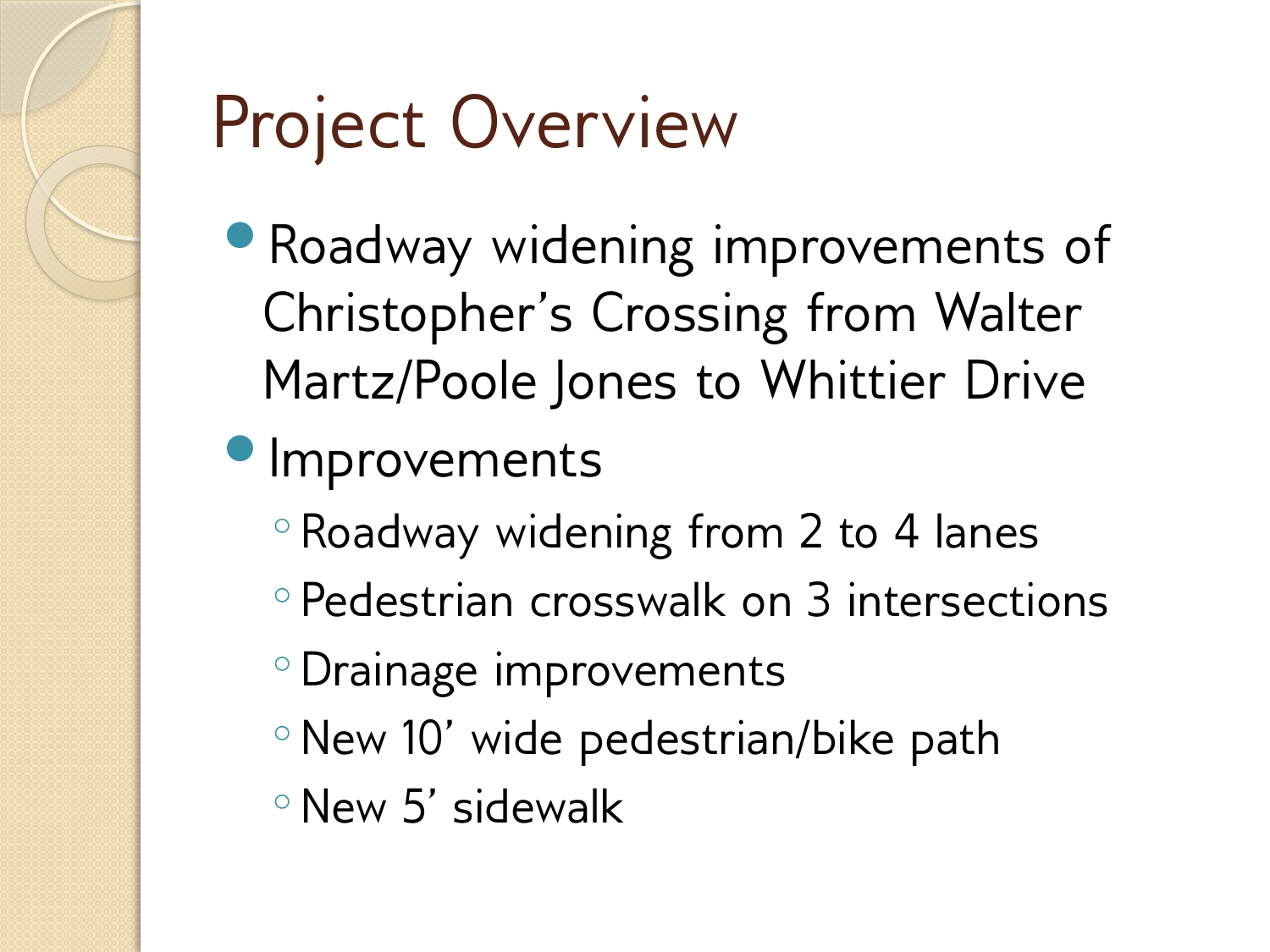

# Project Overview
Roadway widening improvements of Christopher’s Crossing from Walter Martz/Poole Jones to Whittier Drive
Improvements
Roadway widening from 2 to 4 lanes
Pedestrian crosswalk on 3 intersections
Drainage improvements
New 10’ wide pedestrian/bike path
New 5’ sidewalk